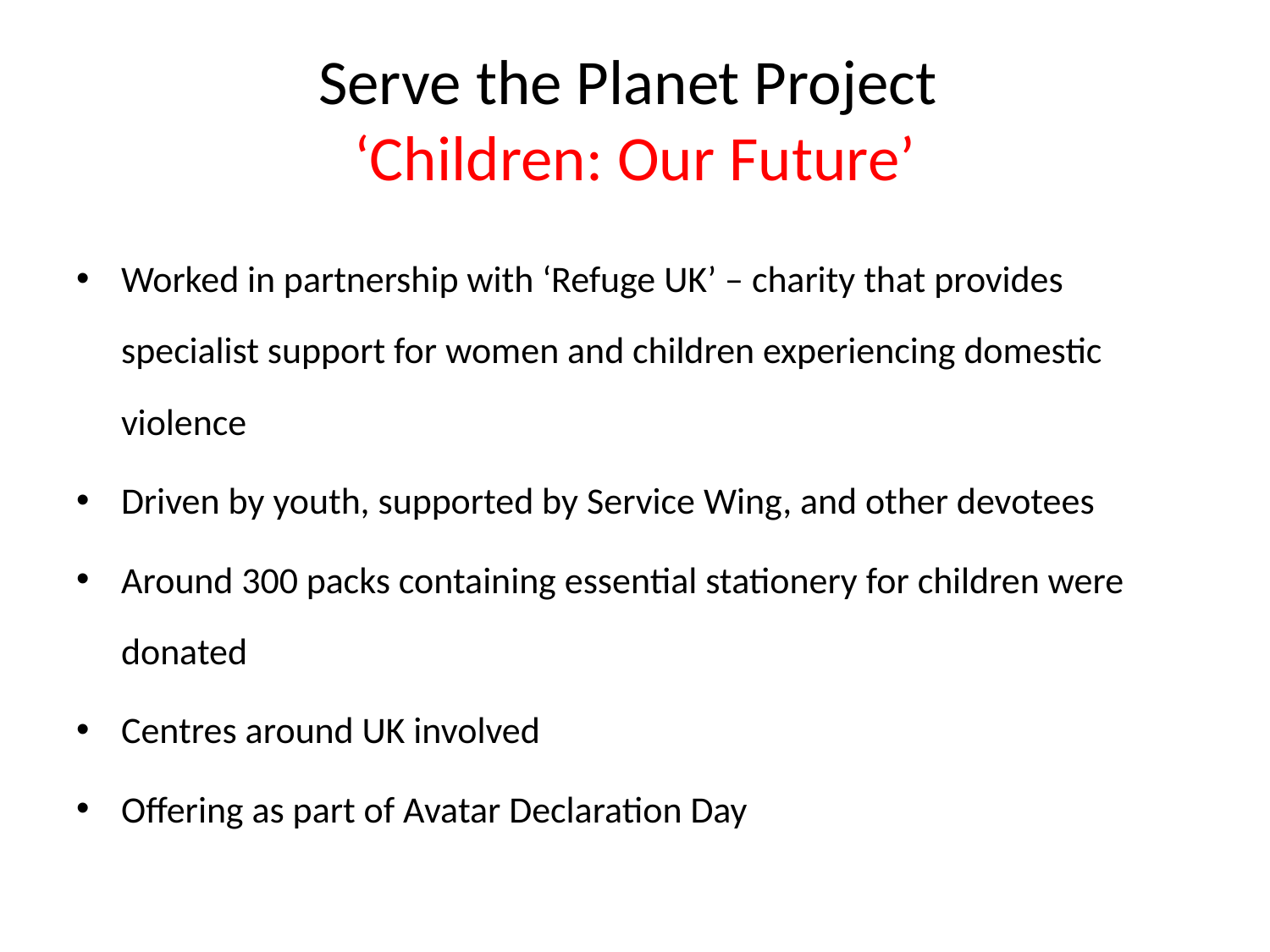

# Serve the Planet Project ‘Children: Our Future’
Worked in partnership with ‘Refuge UK’ – charity that provides specialist support for women and children experiencing domestic violence
Driven by youth, supported by Service Wing, and other devotees
Around 300 packs containing essential stationery for children were donated
Centres around UK involved
Offering as part of Avatar Declaration Day